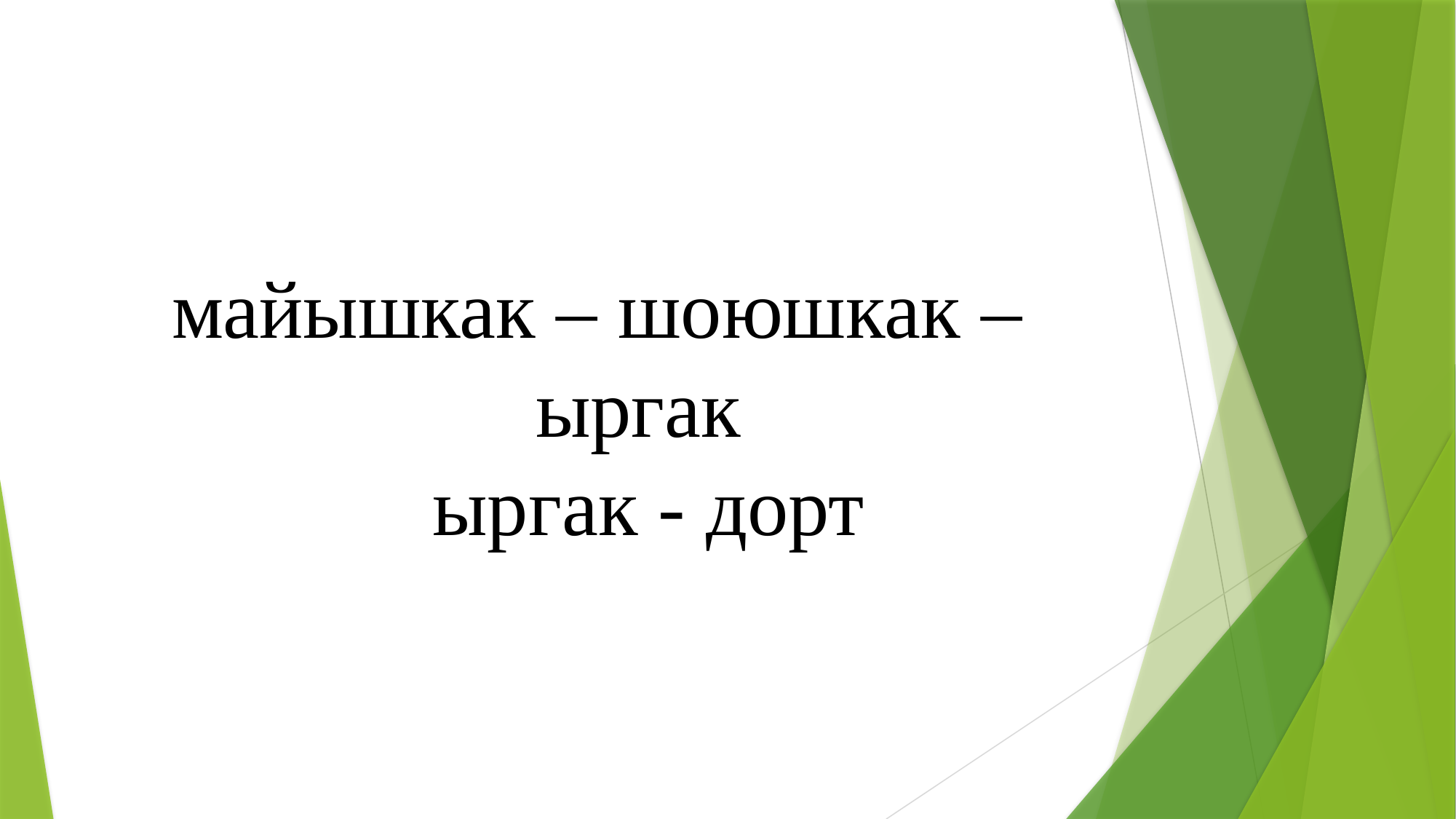

# майышкак – шоюшкак –     ыргак ыргак - дорт